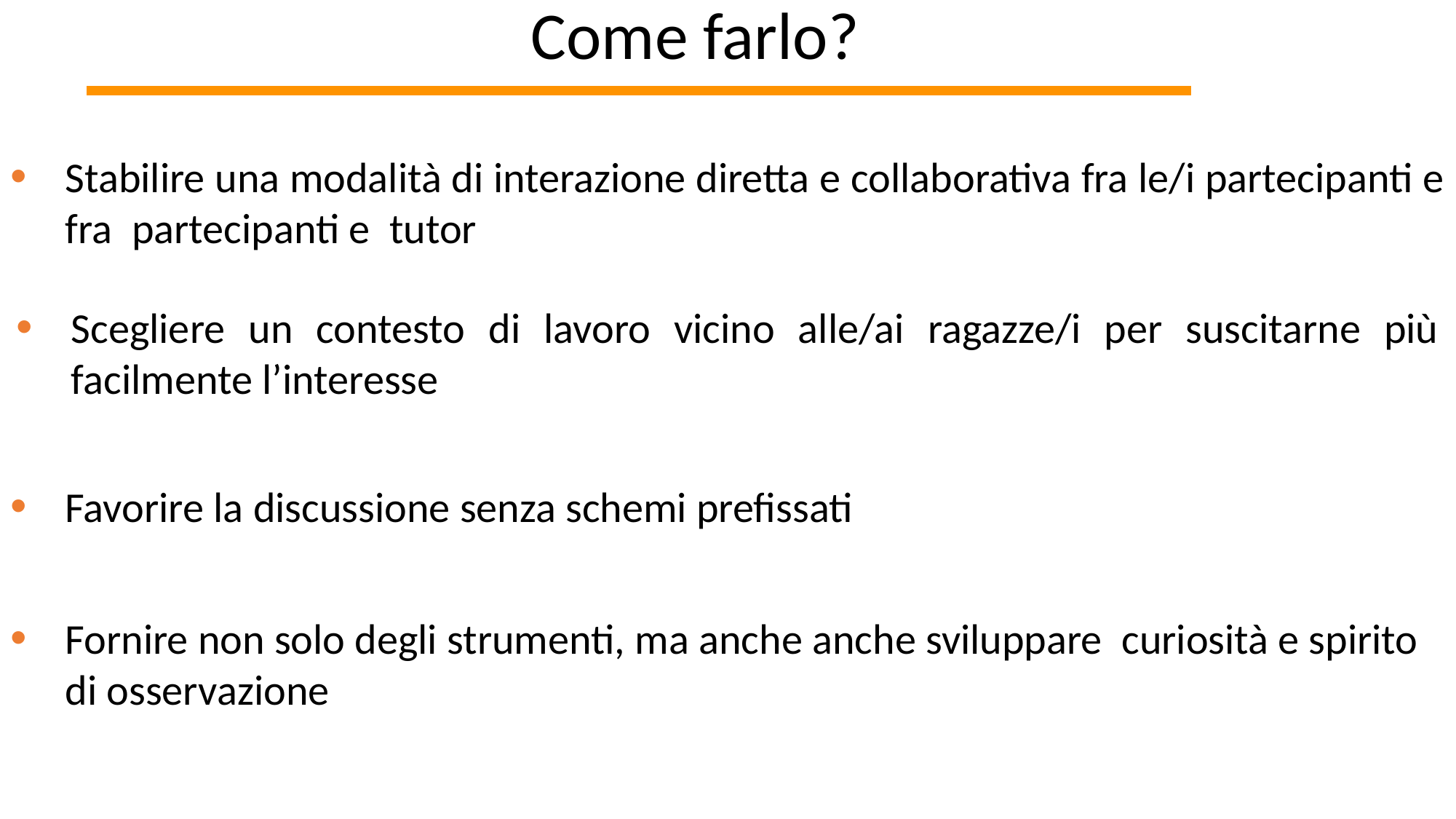

# Come farlo?
Stabilire una modalità di interazione diretta e collaborativa fra le/i partecipanti e fra  partecipanti e  tutor
Scegliere un contesto di lavoro vicino alle/ai ragazze/i per suscitarne più facilmente l’interesse

Favorire la discussione senza schemi prefissati

Fornire non solo degli strumenti, ma anche anche sviluppare  curiosità e spirito di osservazione